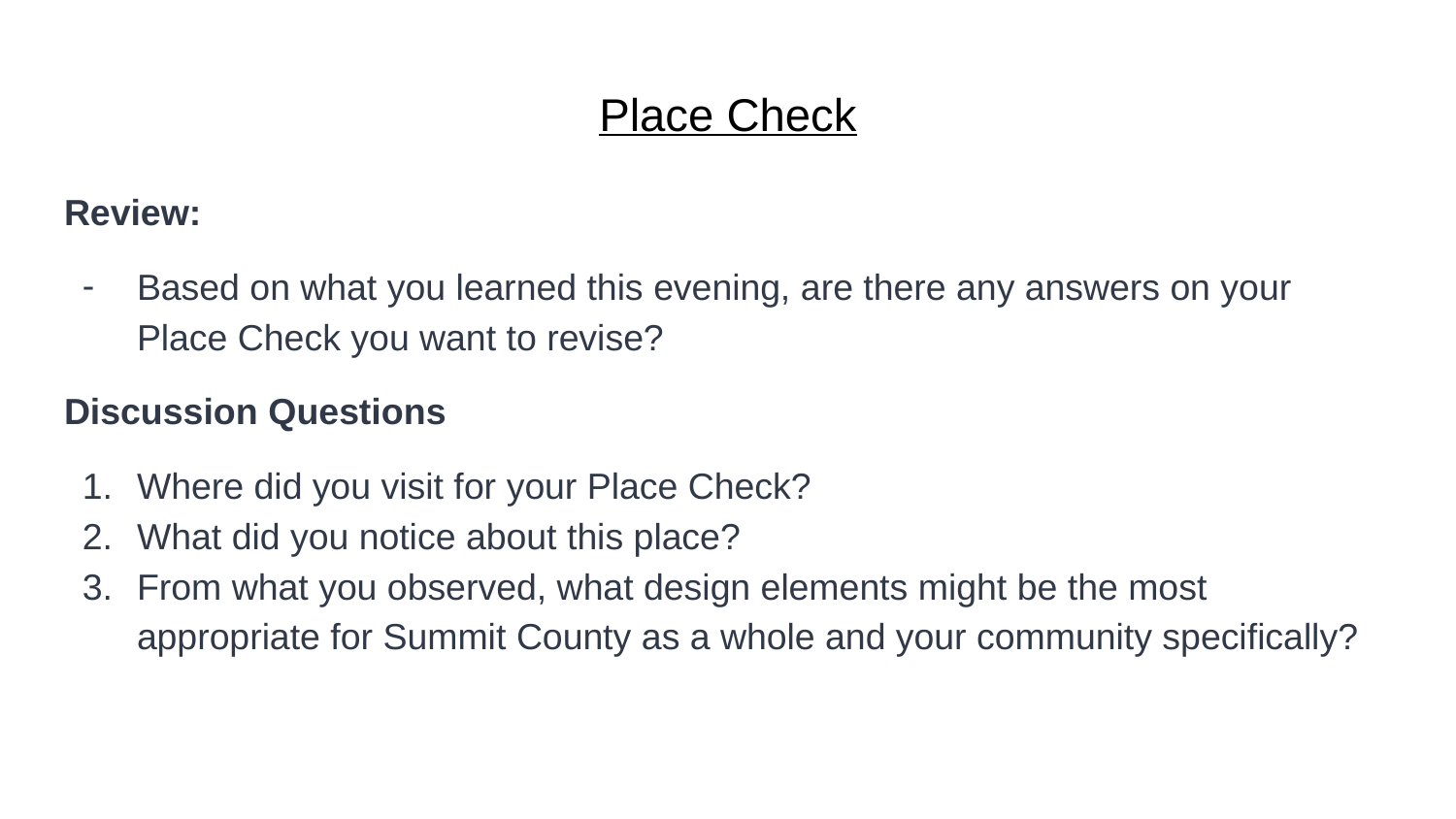

# Place Check

Review:
Based on what you learned this evening, are there any answers on your Place Check you want to revise?
Discussion Questions
Where did you visit for your Place Check?
What did you notice about this place?
From what you observed, what design elements might be the most appropriate for Summit County as a whole and your community specifically?